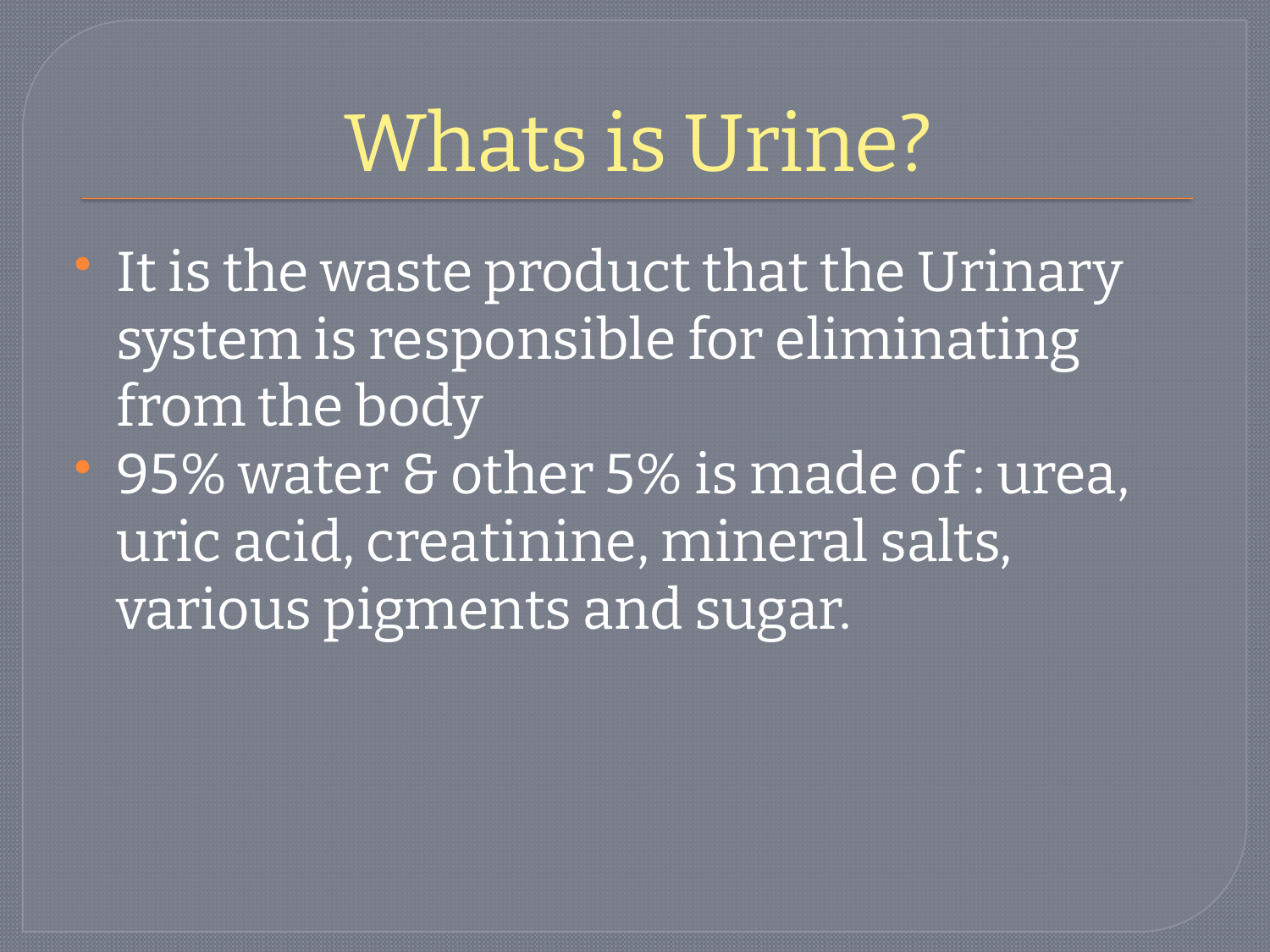

# Whats is Urine?
It is the waste product that the Urinary system is responsible for eliminating from the body
95% water & other 5% is made of : urea, uric acid, creatinine, mineral salts, various pigments and sugar.